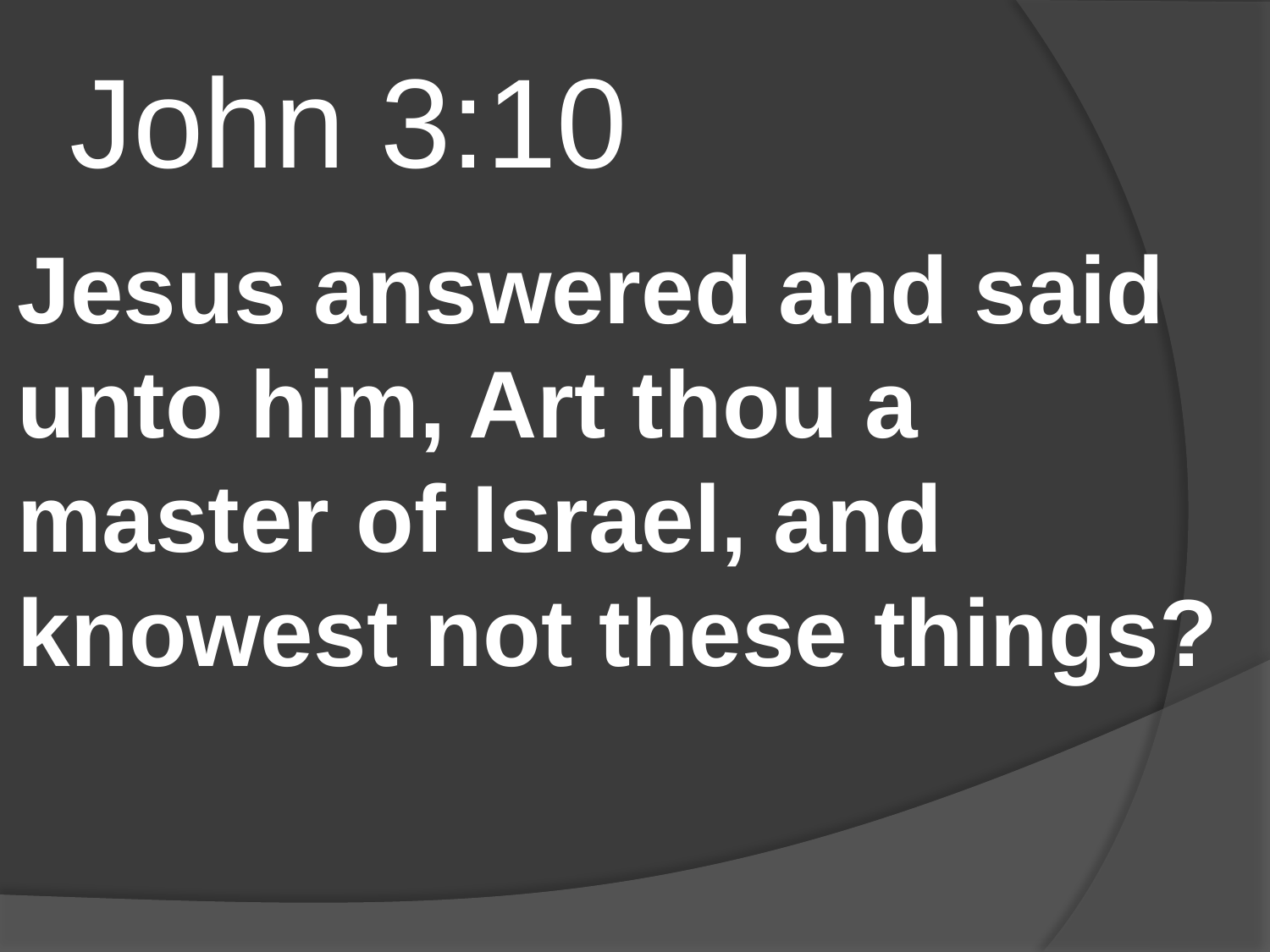

# John 3:10
Jesus answered and said unto him, Art thou a master of Israel, and knowest not these things?